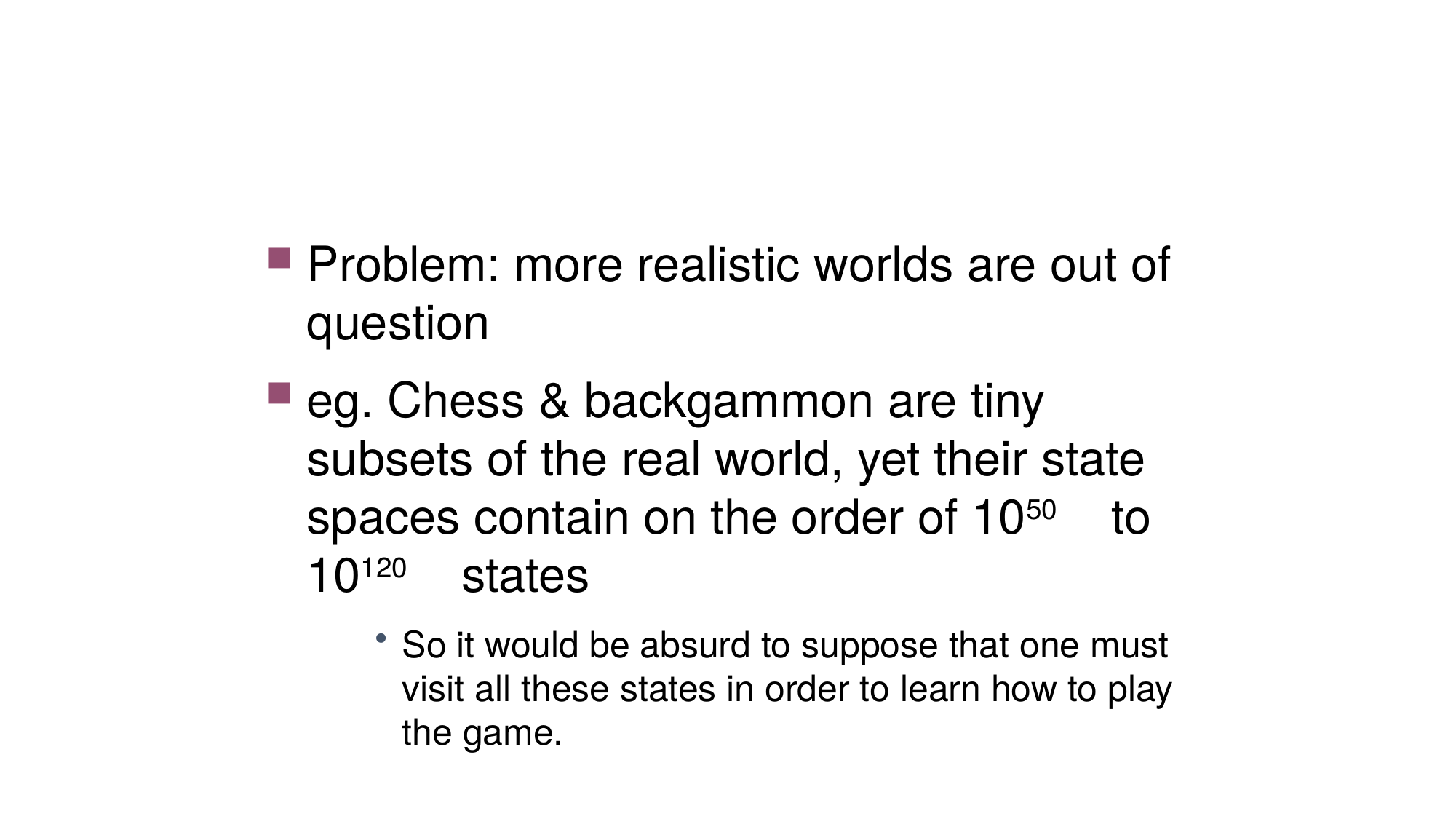

Problem: more realistic worlds are out of question
eg. Chess & backgammon are tiny subsets of the real world, yet their state spaces contain on the order of 1050    to 10120    states
So it would be absurd to suppose that one must visit all these states in order to learn how to play the game.